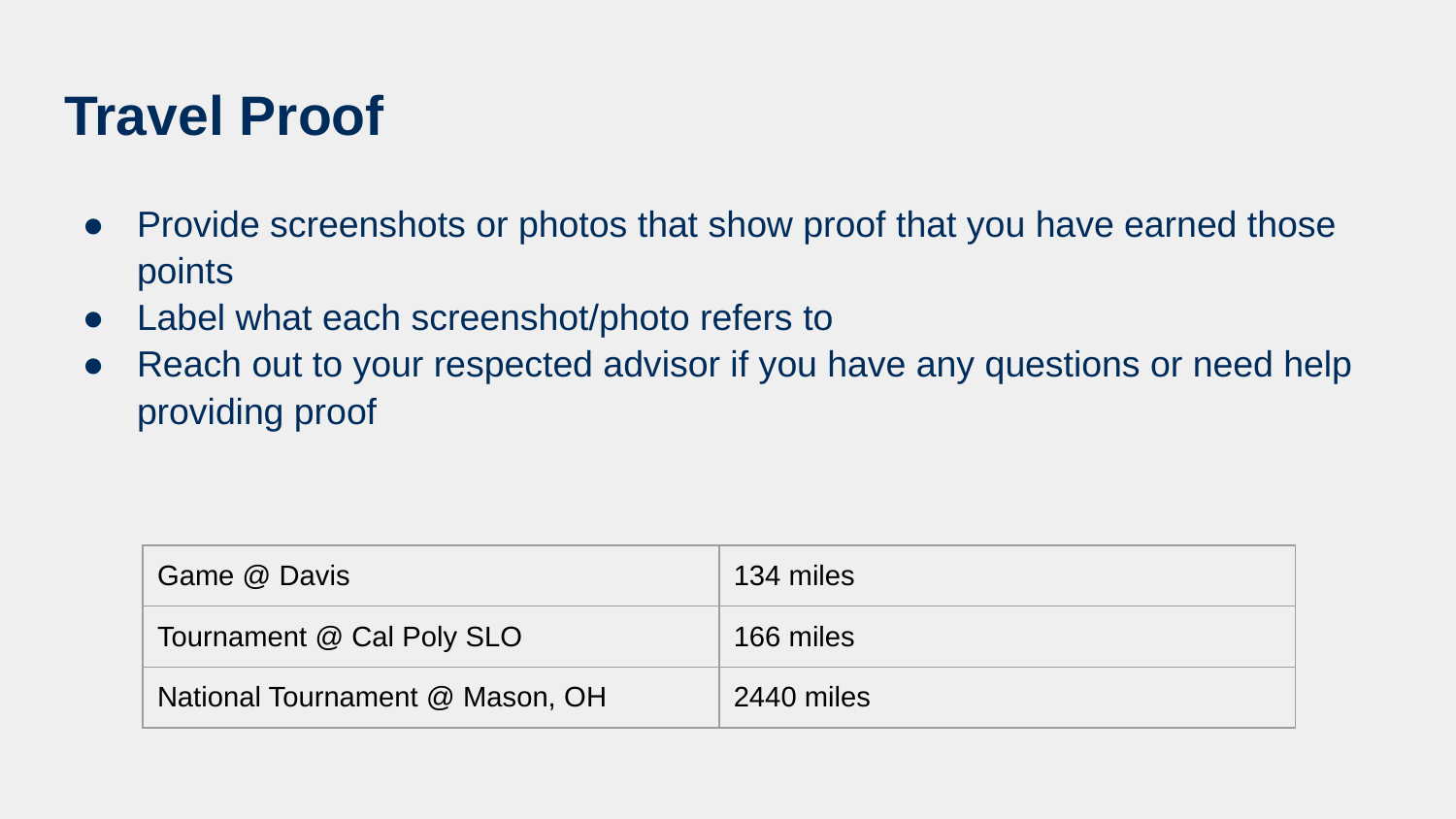

# Travel Proof

Provide screenshots or photos that show proof that you have earned those points
Label what each screenshot/photo refers to
Reach out to your respected advisor if you have any questions or need help providing proof
| Game @ Davis | 134 miles |
| --- | --- |
| Tournament @ Cal Poly SLO | 166 miles |
| National Tournament @ Mason, OH | 2440 miles |